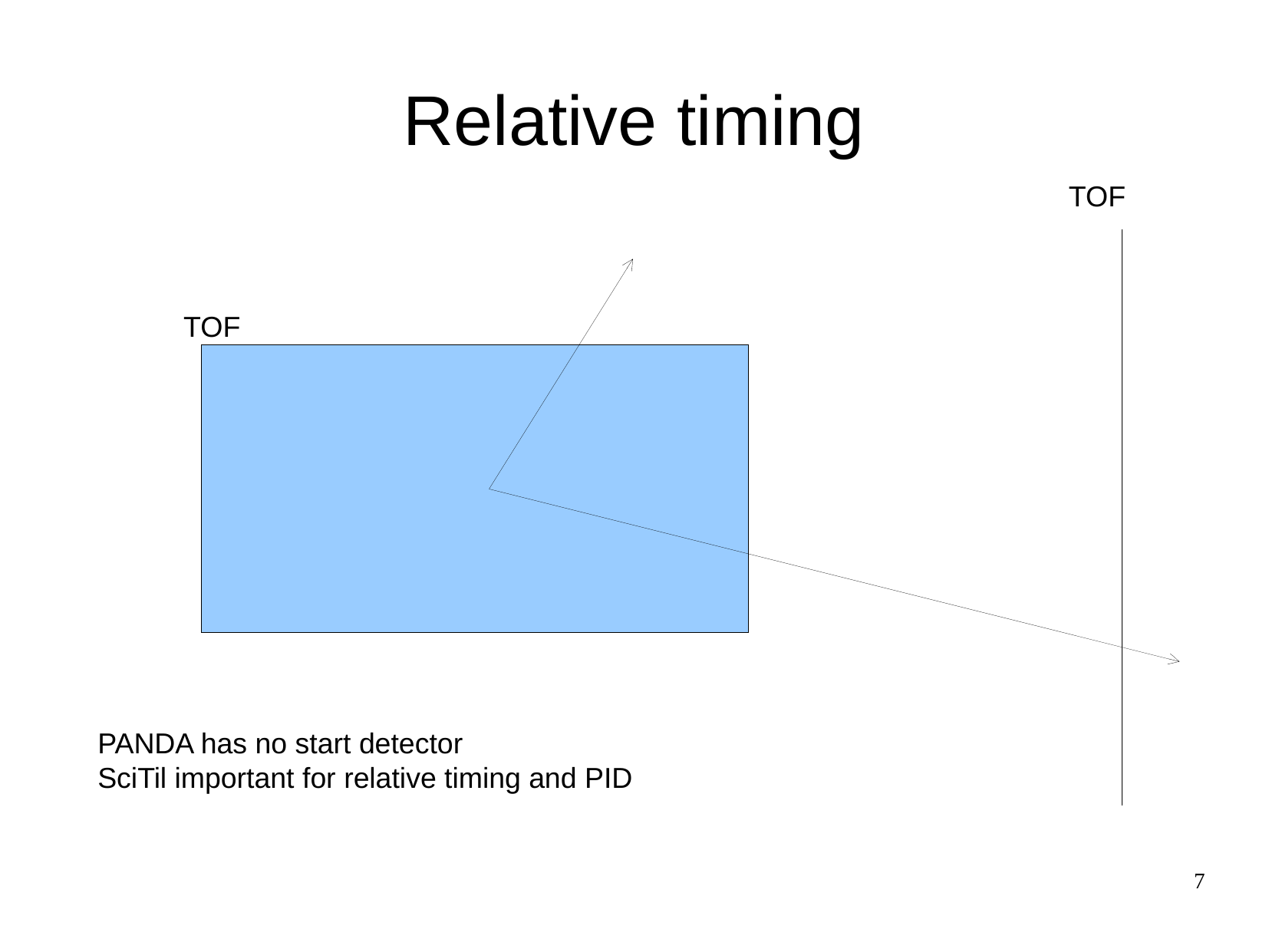

Relative timing
TOF

TOF

PANDA has no start detector
SciTil important for relative timing and PID
7